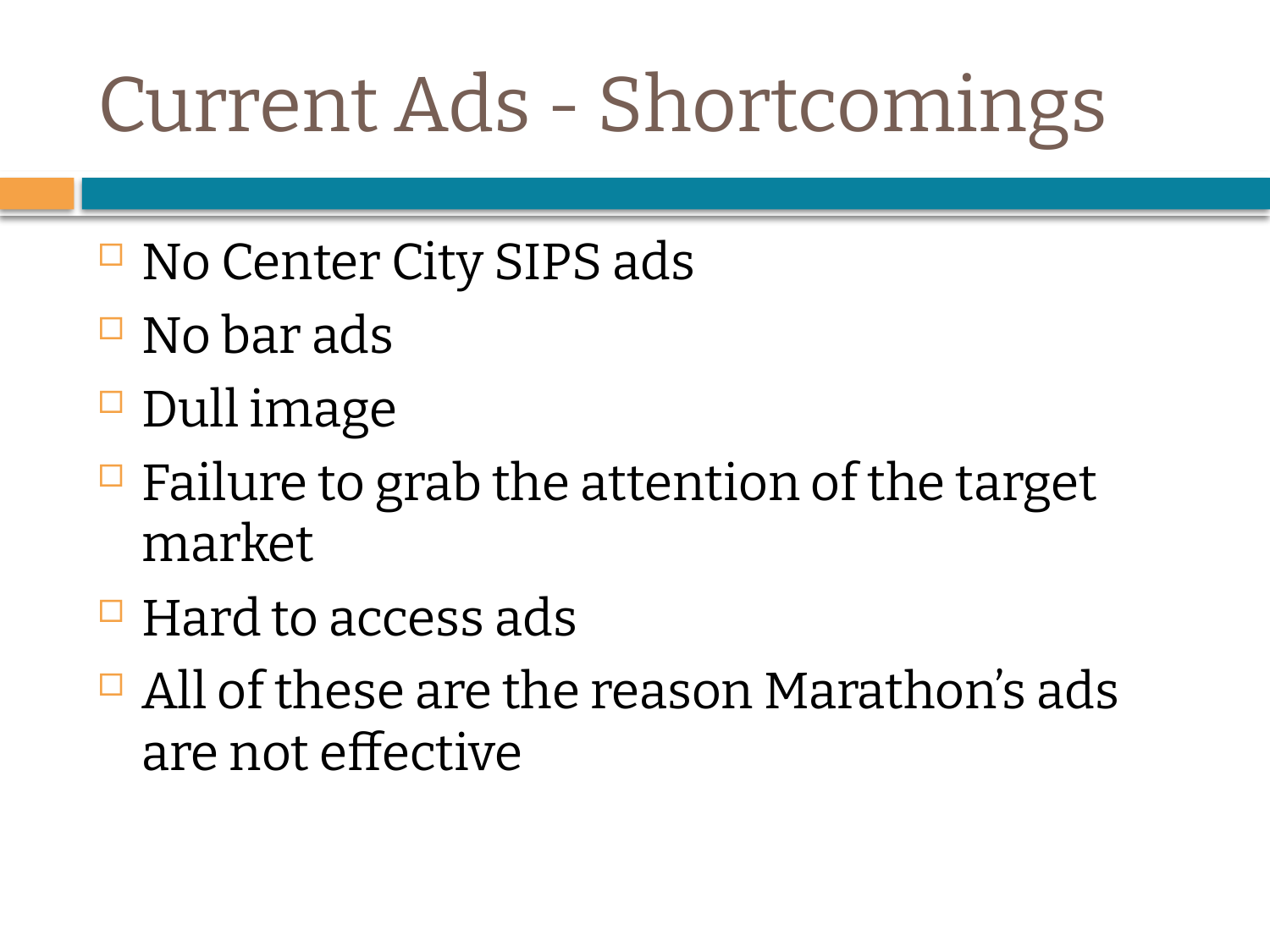

# Current Ads - Shortcomings
No Center City SIPS ads
No bar ads
Dull image
Failure to grab the attention of the target market
Hard to access ads
All of these are the reason Marathon’s ads are not effective